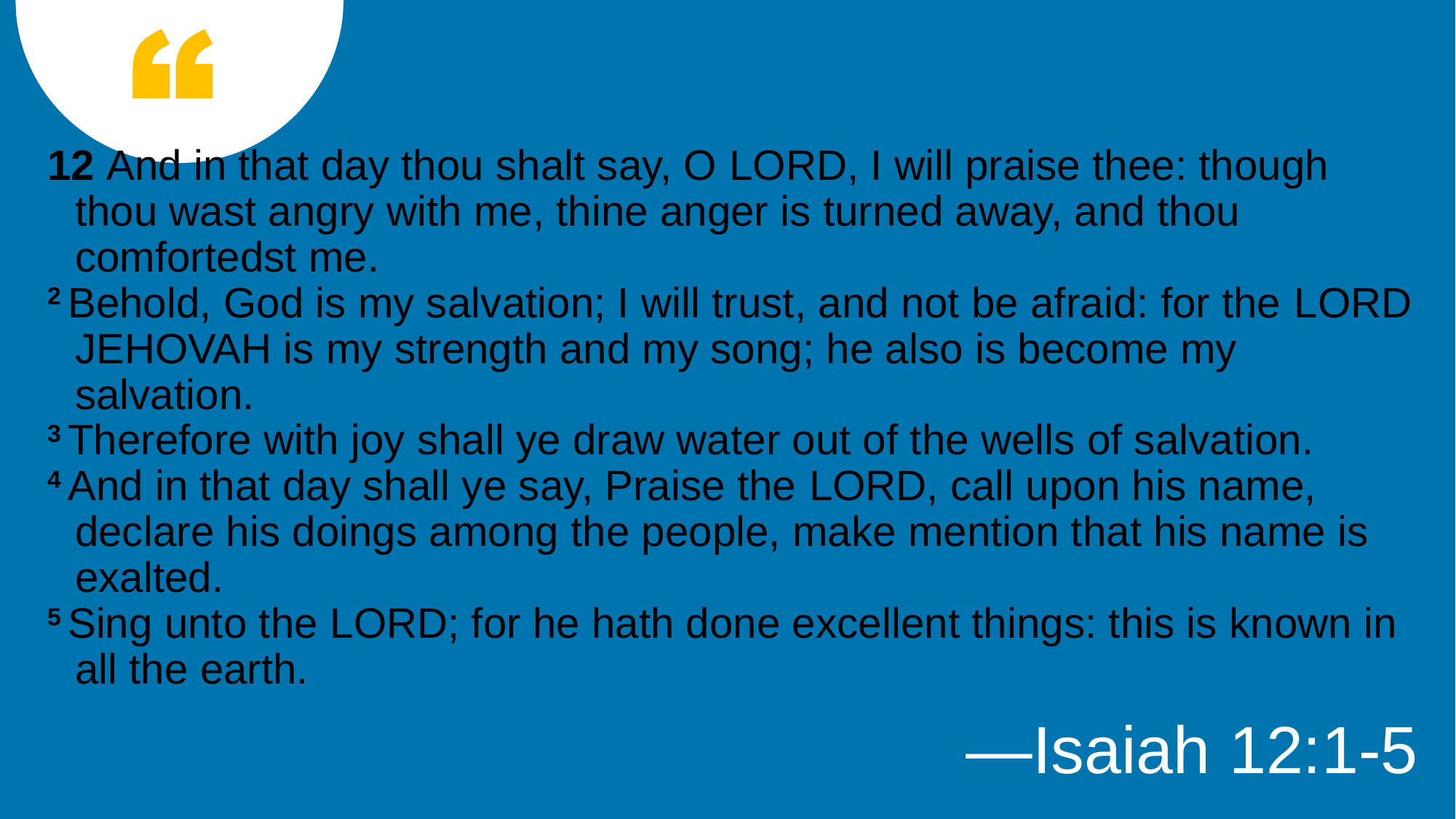

12 And in that day thou shalt say, O Lord, I will praise thee: though thou wast angry with me, thine anger is turned away, and thou comfortedst me.
2 Behold, God is my salvation; I will trust, and not be afraid: for the Lord Jehovah is my strength and my song; he also is become my salvation.
3 Therefore with joy shall ye draw water out of the wells of salvation.
4 And in that day shall ye say, Praise the Lord, call upon his name, declare his doings among the people, make mention that his name is exalted.
5 Sing unto the Lord; for he hath done excellent things: this is known in all the earth.

—Isaiah 12:1-5
52